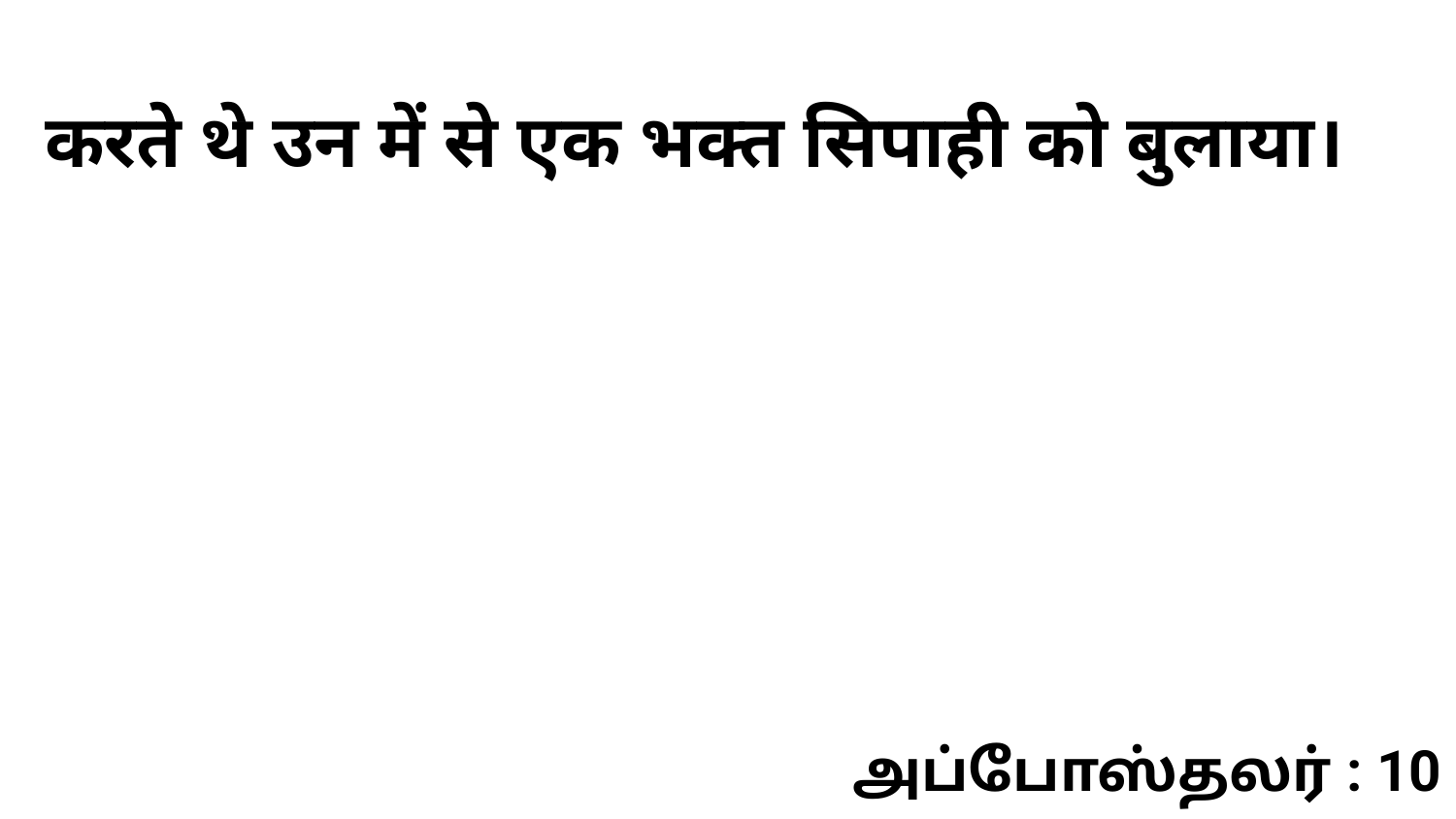

करते थे उन में से एक भक्त सिपाही को बुलाया।
அப்போஸ்தலர் : 10